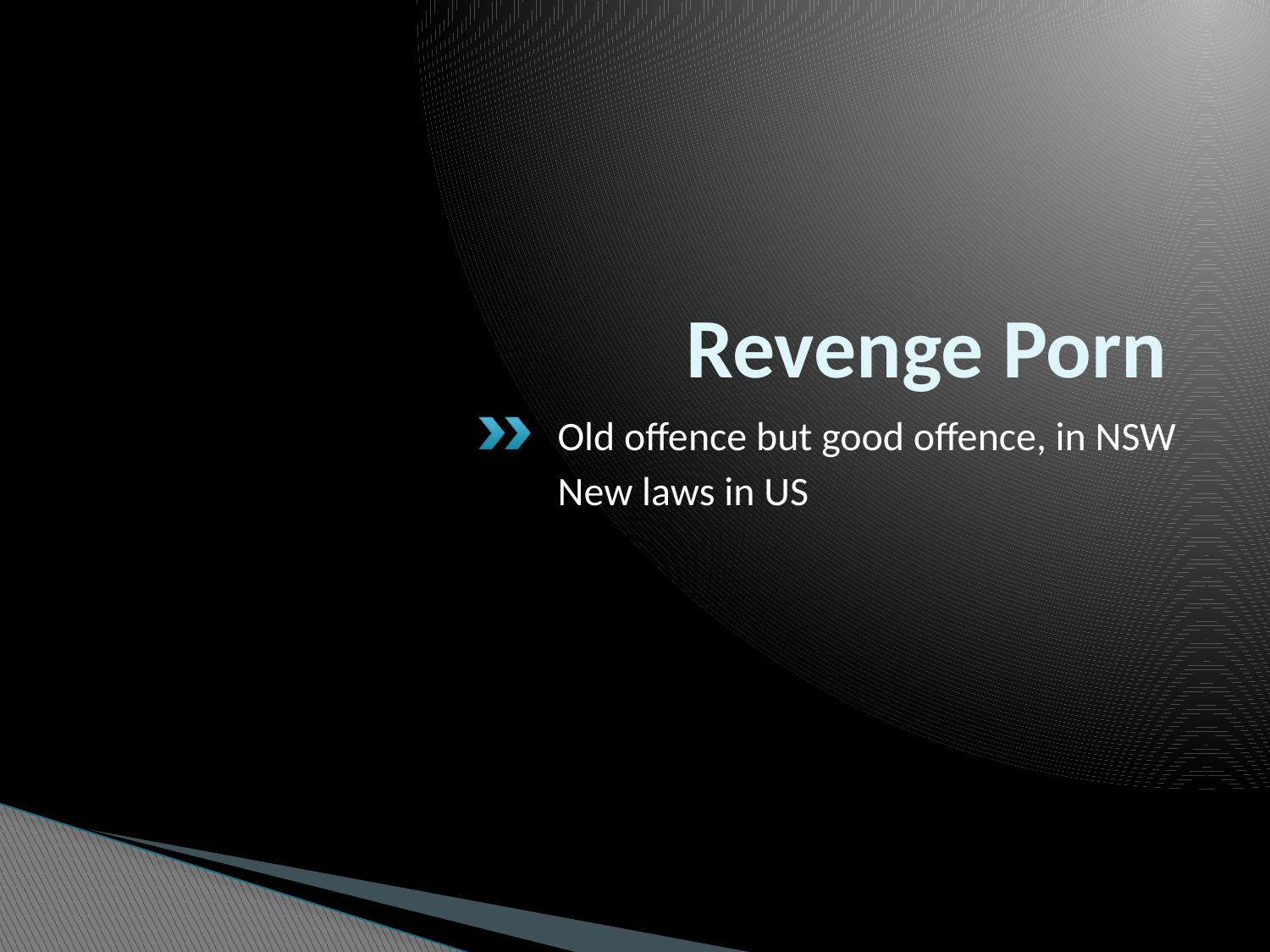

# Revenge Porn
Old offence but good offence, in NSW
New laws in US